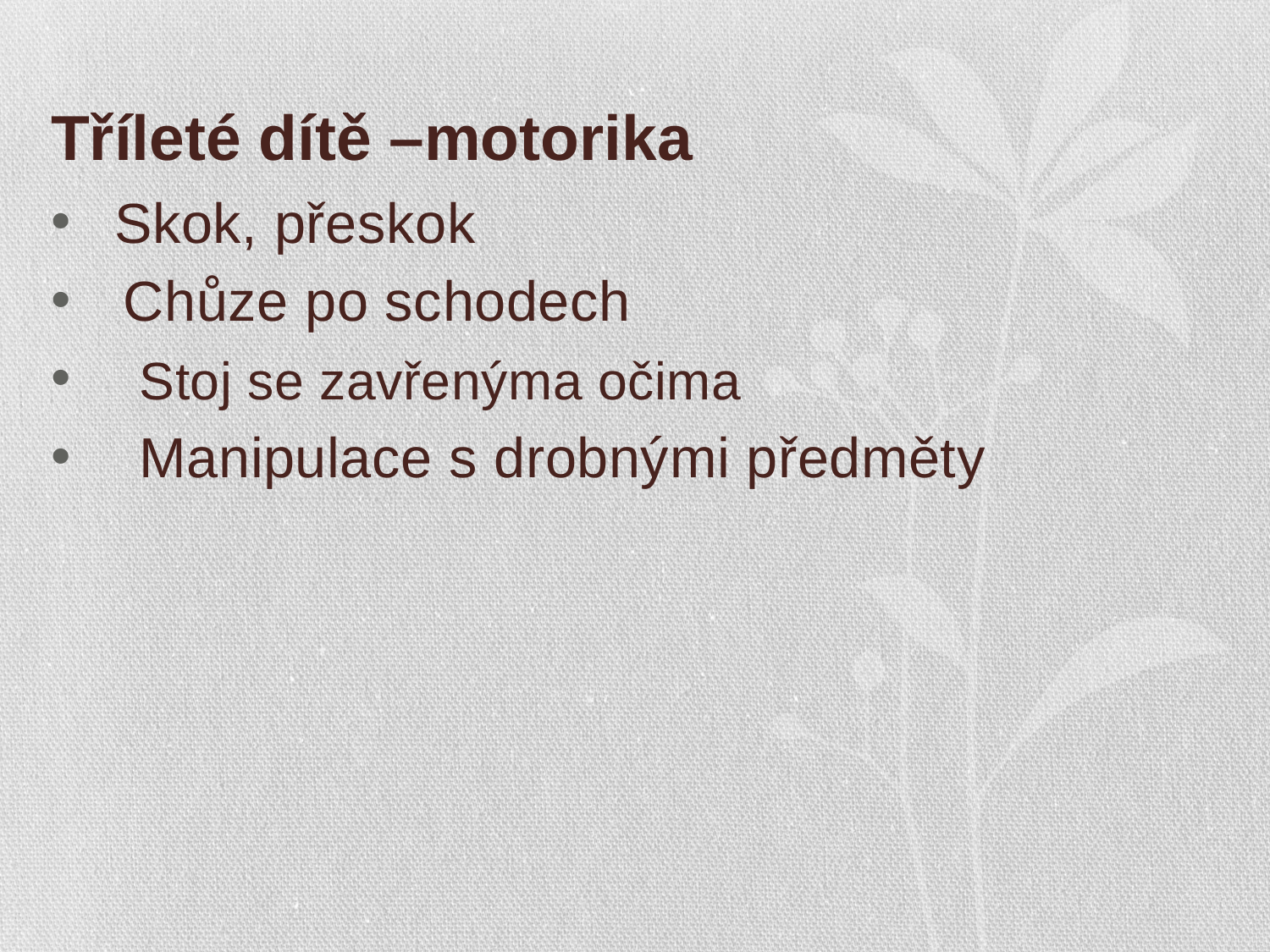

# Tříleté dítě –motorika
Skok, přeskok
   Chůze po schodech
    Stoj se zavřenýma očima
    Manipulace s drobnými předměty